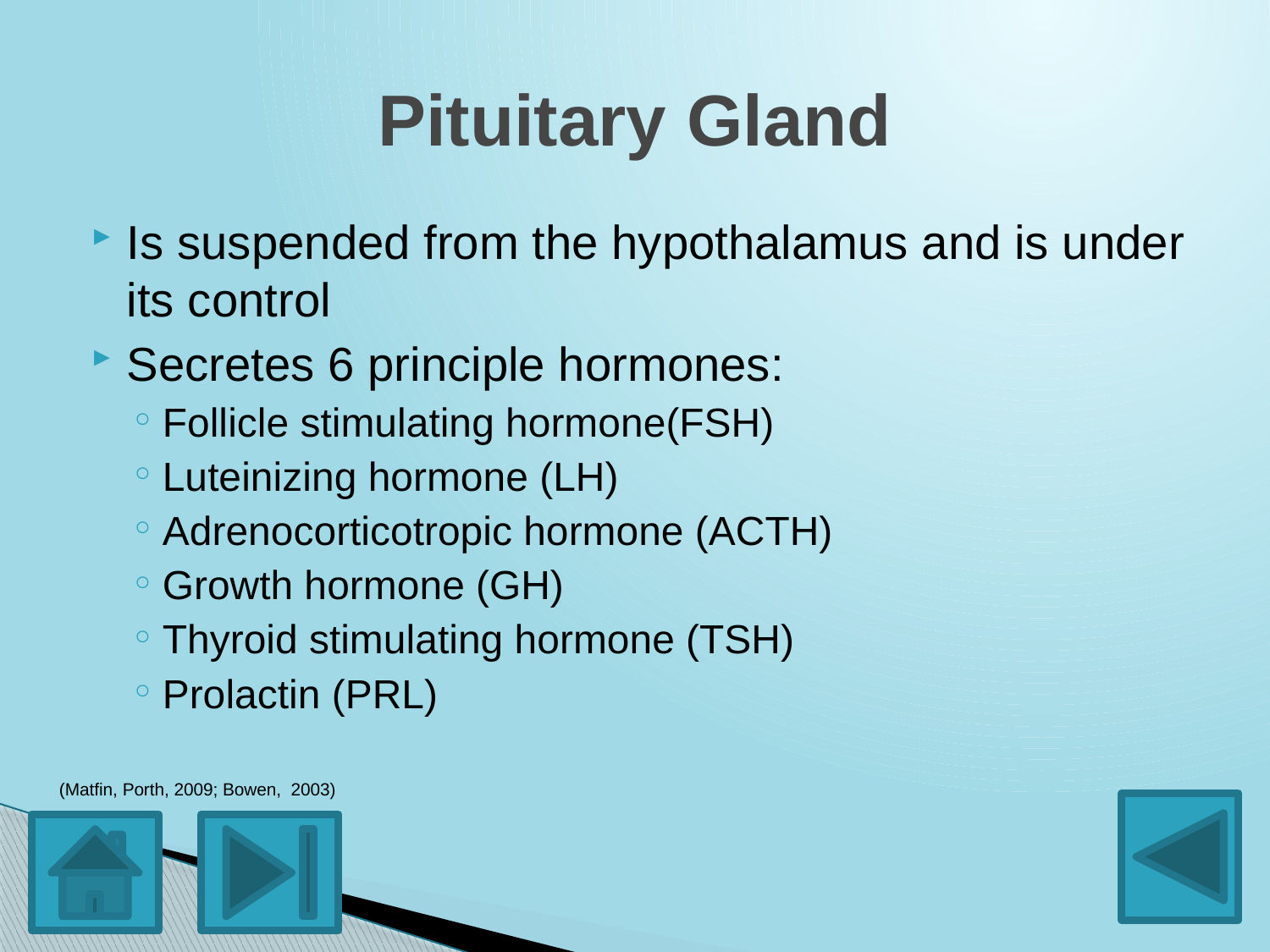

# Pituitary Gland
Is suspended from the hypothalamus and is under its control
Secretes 6 principle hormones:
Follicle stimulating hormone(FSH)
Luteinizing hormone (LH)
Adrenocorticotropic hormone (ACTH)
Growth hormone (GH)
Thyroid stimulating hormone (TSH)
Prolactin (PRL)

(Matfin, Porth, 2009; Bowen,  2003)